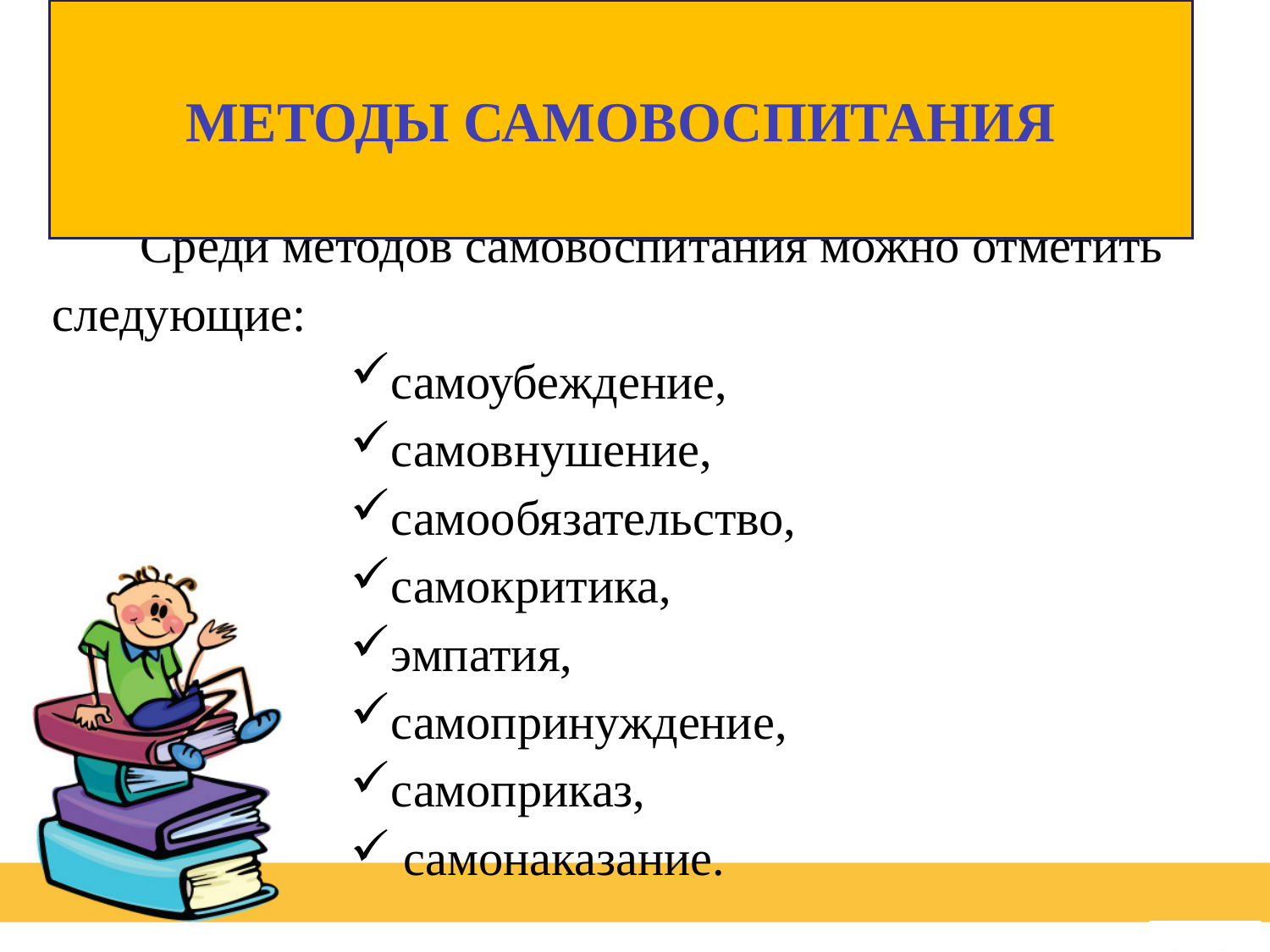

# МЕТОДЫ САМОВОСПИТАНИЯ
Среди методов самовоспитания можно отметить следующие:
самоубеждение,
самовнушение,
самообязательство,
самокритика,
эмпатия,
самопринуждение,
самоприказ,
 самонаказание.